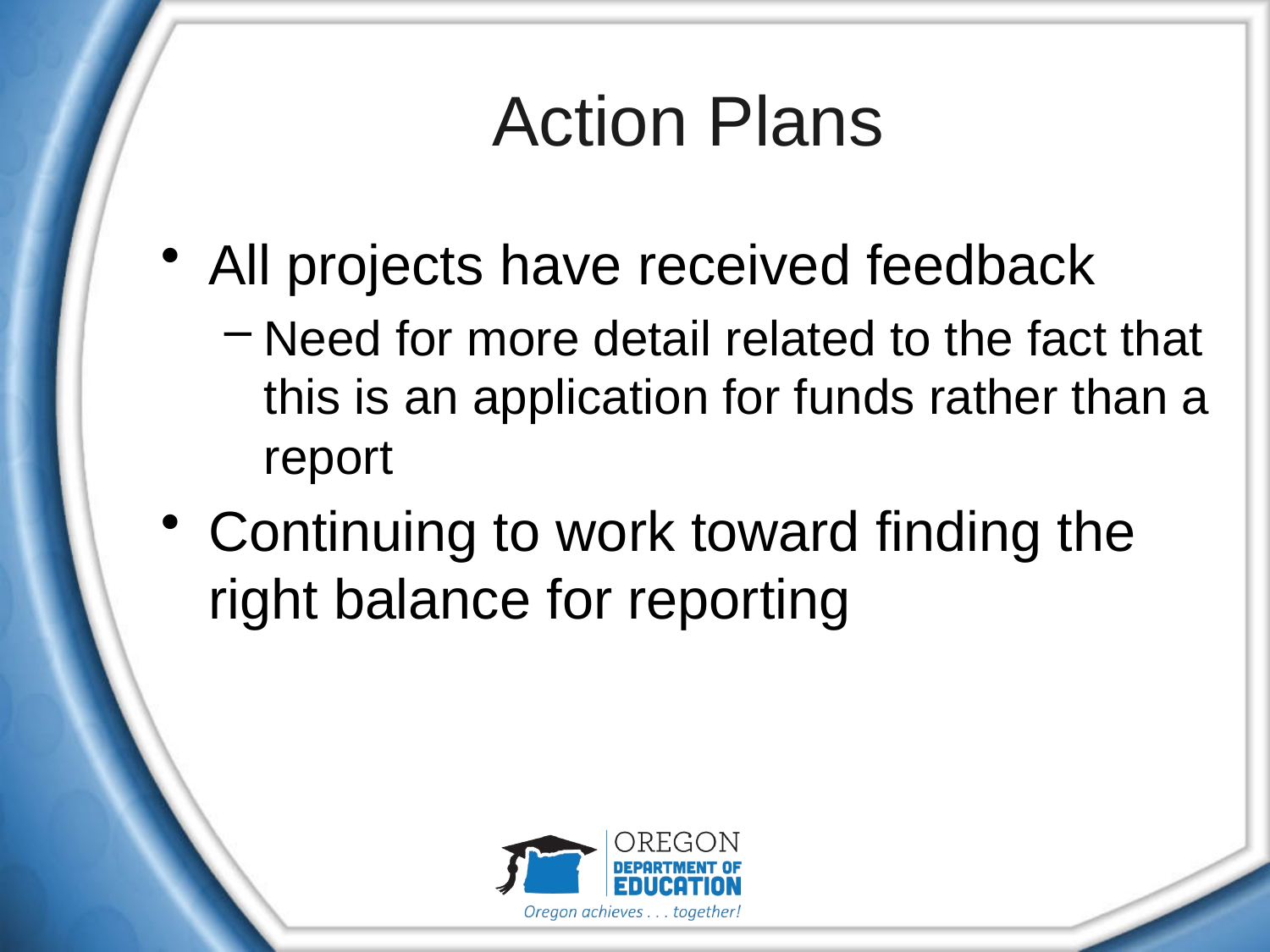

# Action Plans
All projects have received feedback
Need for more detail related to the fact that this is an application for funds rather than a report
Continuing to work toward finding the right balance for reporting